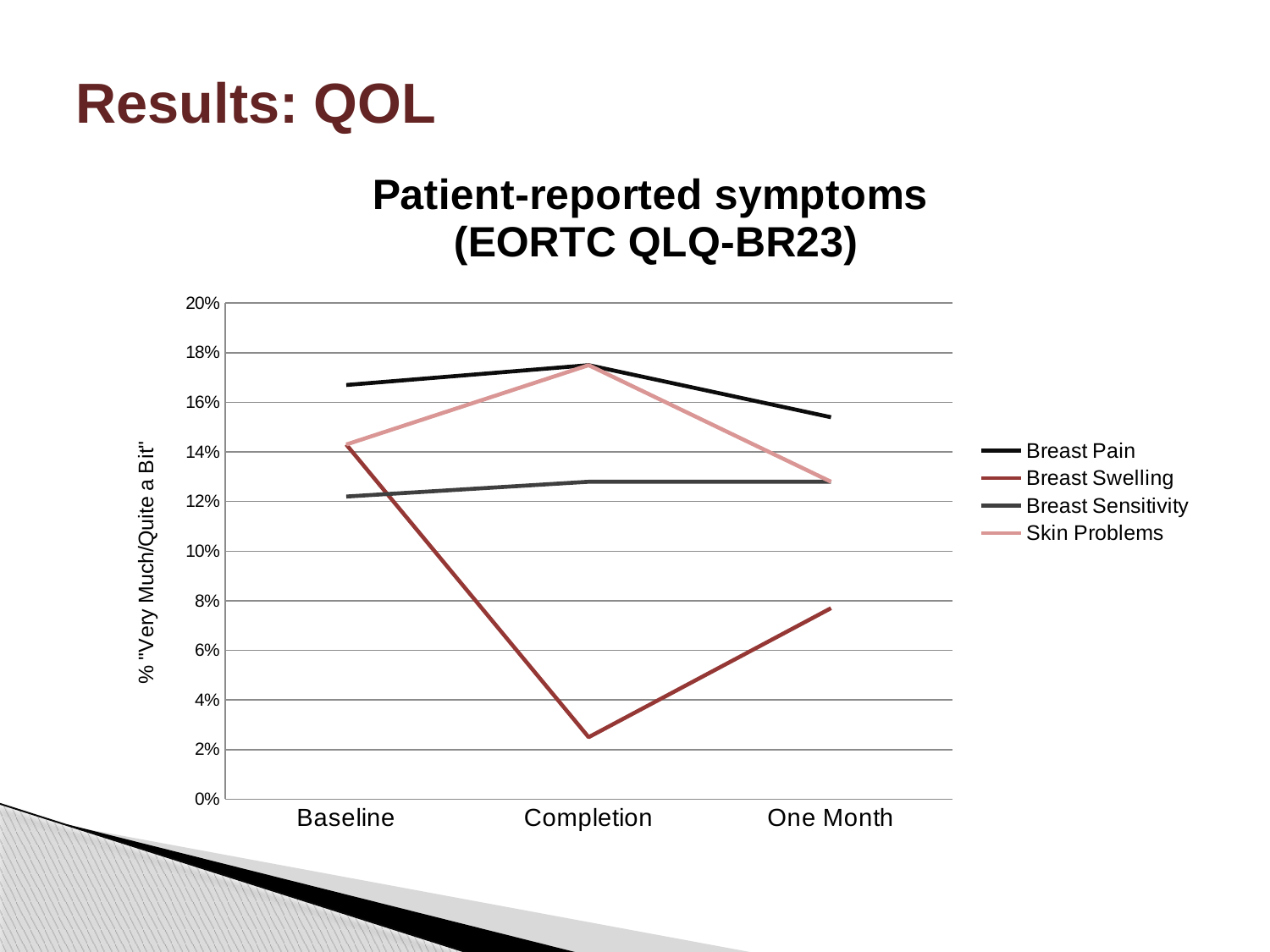

# Results: QOL

### Chart: Patient-reported symptoms
(EORTC QLQ-BR23)

| Category | Breast Pain | Breast Swelling | Breast Sensitivity | Skin Problems |
|---|---|---|---|---|
| Baseline | 0.167 | 0.14300000000000004 | 0.12200000000000008 | 0.14300000000000004 |
| Completion | 0.17500000000000004 | 0.025 | 0.128 | 0.17500000000000004 |
| One Month | 0.15400000000000016 | 0.077 | 0.128 | 0.128 |